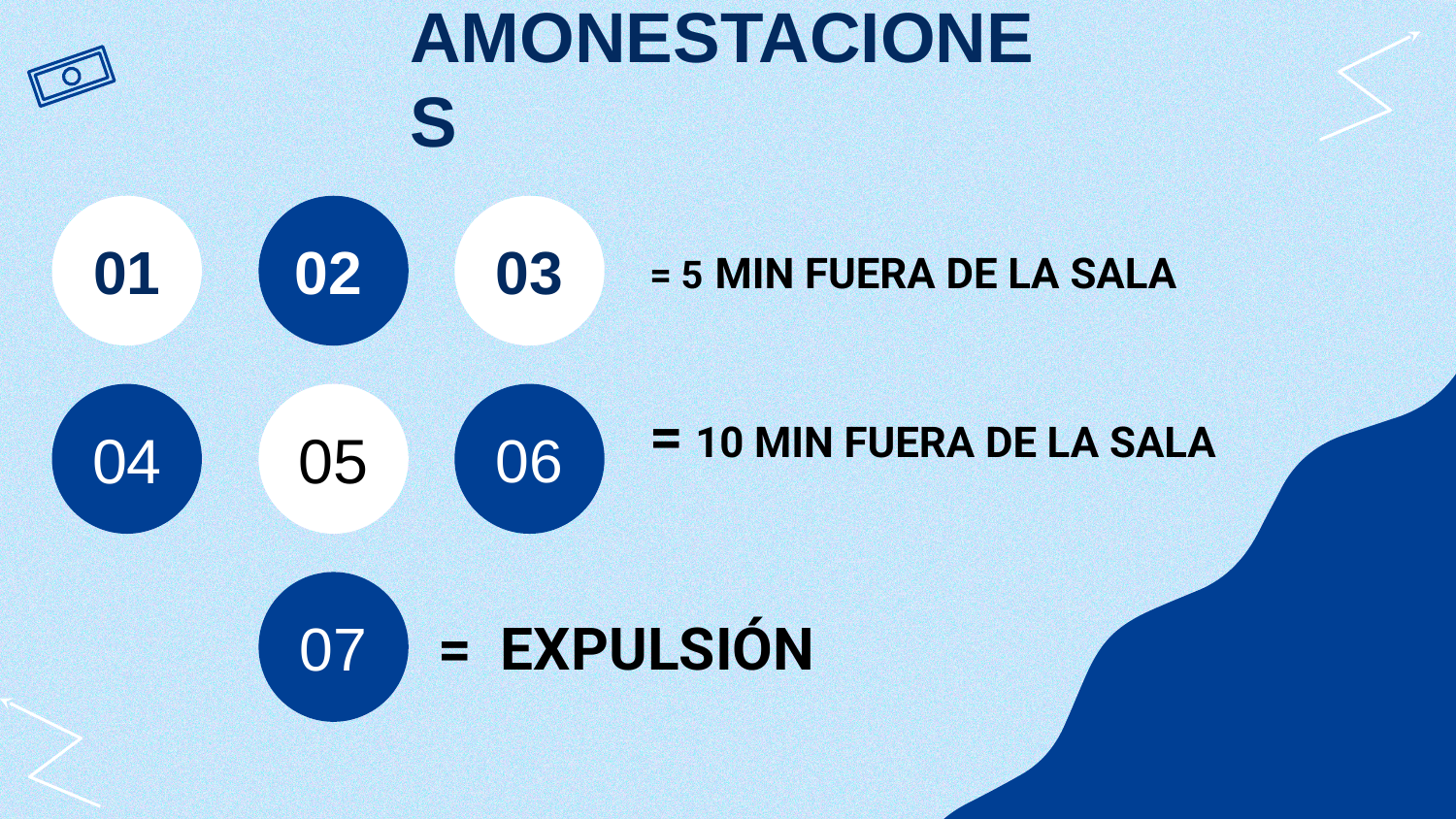

AMONESTACIONES

= 5 MIN FUERA DE LA SALA
02
01
03

= 10 MIN FUERA DE LA SALA

04
05
06

07
=  EXPULSIÓN